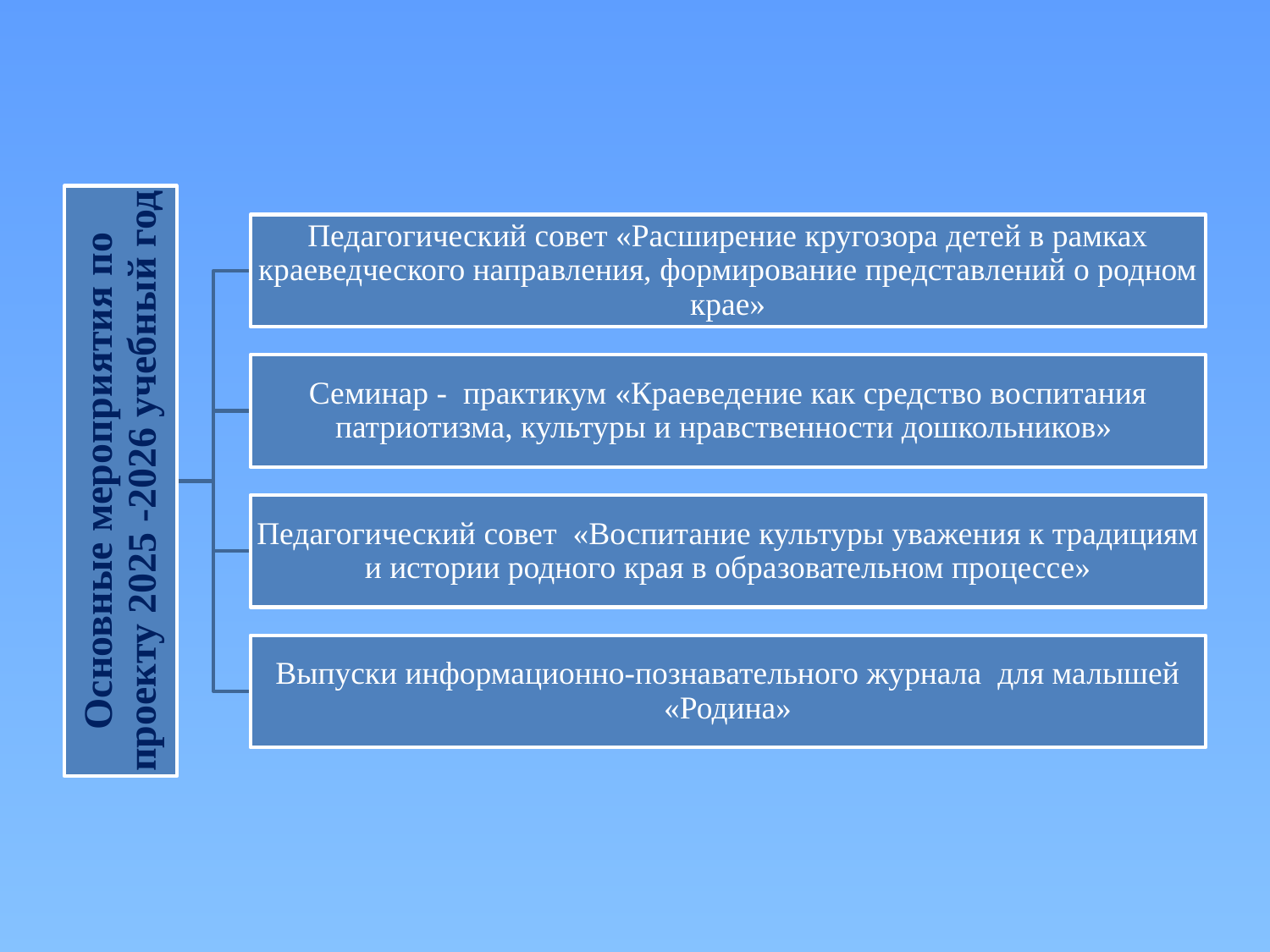

Основные мероприятия по проекту 2025 -2026 учебный год
Педагогический совет «Расширение кругозора детей в рамках краеведческого направления, формирование представлений о родном крае»
Семинар -  практикум «Краеведение как средство воспитания патриотизма, культуры и нравственности дошкольников»
Педагогический совет  «Воспитание культуры уважения к традициям и истории родного края в образовательном процессе»
Выпуски информационно-познавательного журнала  для малышей «Родина»